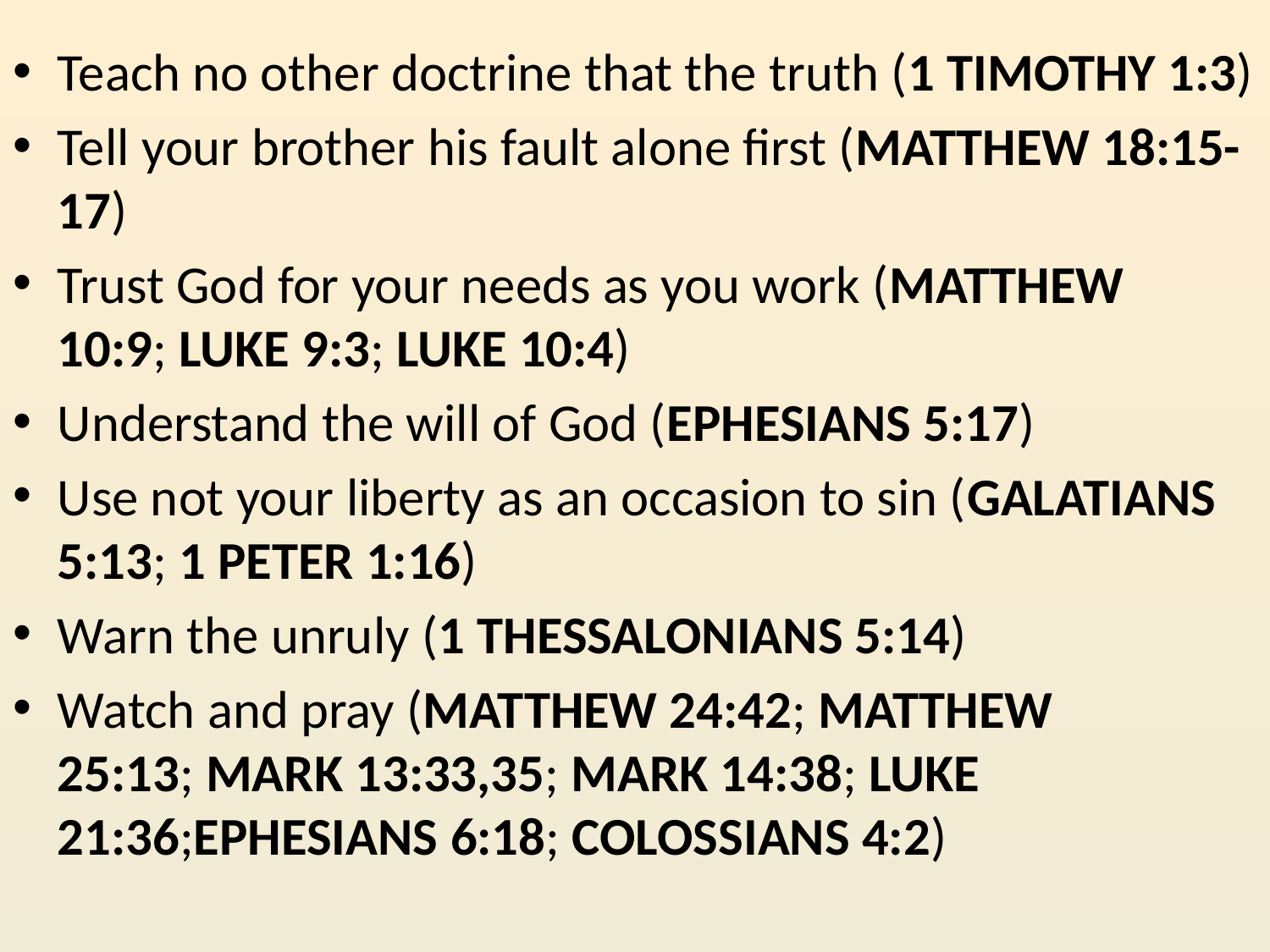

Teach no other doctrine that the truth (1 TIMOTHY 1:3)
Tell your brother his fault alone first (MATTHEW 18:15-17)
Trust God for your needs as you work (MATTHEW 10:9; LUKE 9:3; LUKE 10:4)
Understand the will of God (EPHESIANS 5:17)
Use not your liberty as an occasion to sin (GALATIANS 5:13; 1 PETER 1:16)
Warn the unruly (1 THESSALONIANS 5:14)
Watch and pray (MATTHEW 24:42; MATTHEW 25:13; MARK 13:33,35; MARK 14:38; LUKE 21:36;EPHESIANS 6:18; COLOSSIANS 4:2)